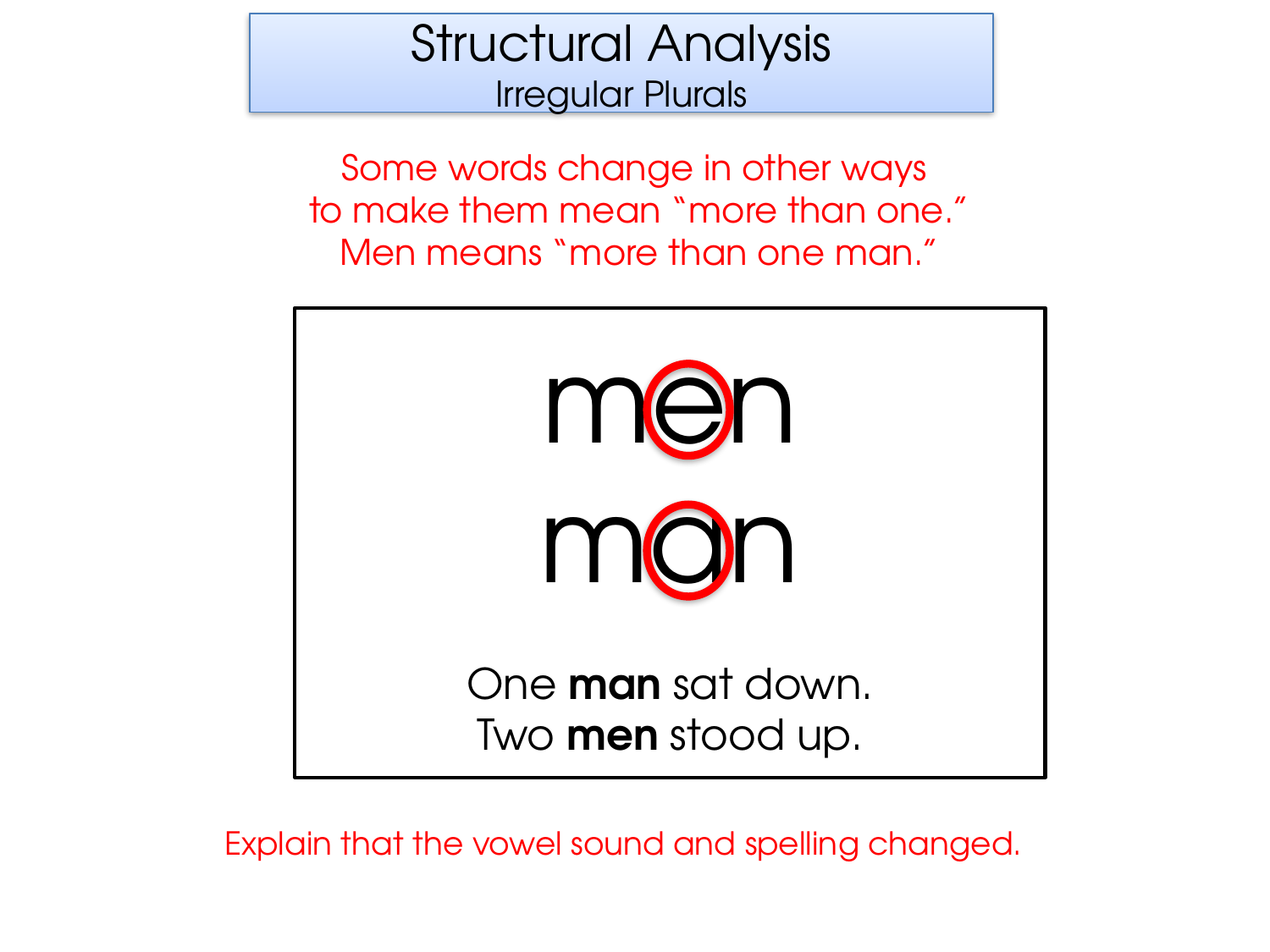

Structural Analysis
Irregular Plurals
Some words change in other ways
to make them mean “more than one.”
Men means “more than one man.”
men
man

One man sat down.
Two men stood up.

Explain that the vowel sound and spelling changed.